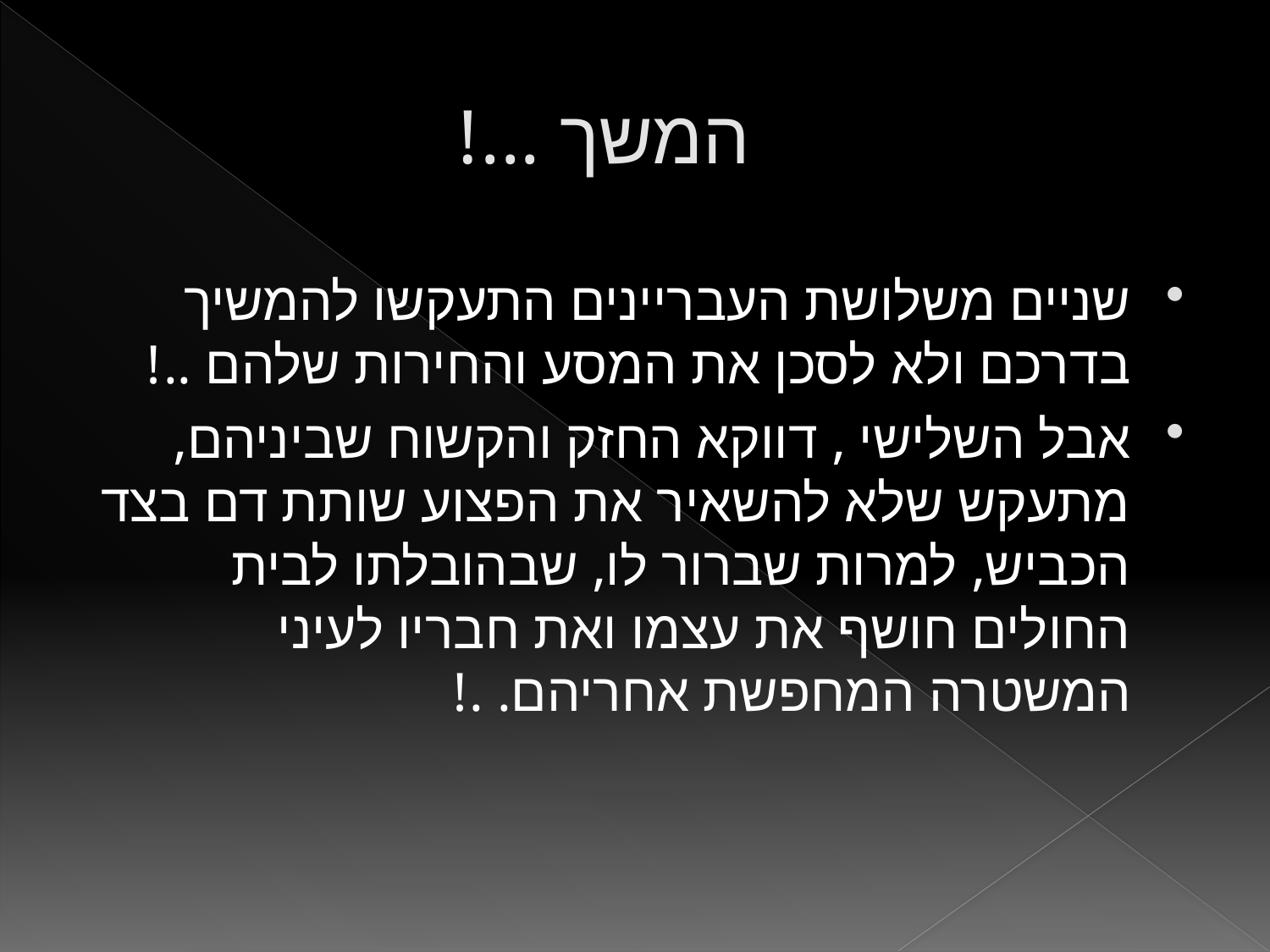

# המשך ...!
שניים משלושת העבריינים התעקשו להמשיך בדרכם ולא לסכן את המסע והחירות שלהם ..!
אבל השלישי , דווקא החזק והקשוח שביניהם, מתעקש שלא להשאיר את הפצוע שותת דם בצד הכביש, למרות שברור לו, שבהובלתו לבית החולים חושף את עצמו ואת חבריו לעיני המשטרה המחפשת אחריהם. .!